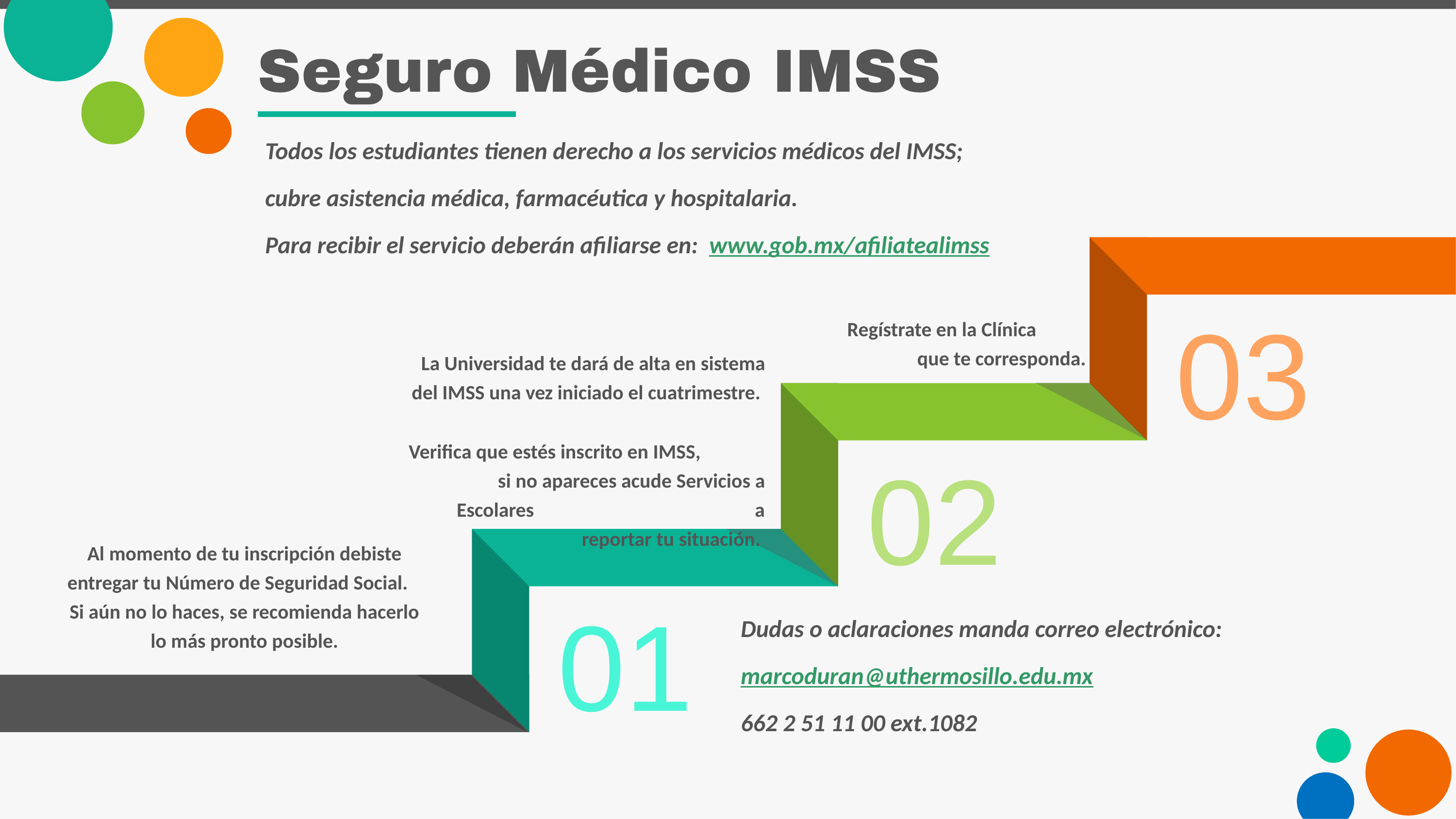

# Seguro Médico IMSS
Todos los estudiantes tienen derecho a los servicios médicos del IMSS;
cubre asistencia médica, farmacéutica y hospitalaria.
Para recibir el servicio deberán afiliarse en:  www.gob.mx/afiliatealimss

Regístrate en la Clínica                           que te corresponda.

La Universidad te dará de alta en sistema del IMSS una vez iniciado el cuatrimestre.

Verifica que estés inscrito en IMSS,                 si no apareces acude Servicios a Escolares                                                a reportar tu situación.

Al momento de tu inscripción debiste entregar tu Número de Seguridad Social.    Si aún no lo haces, se recomienda hacerlo lo más pronto posible.

Dudas o aclaraciones manda correo electrónico:
marcoduran@uthermosillo.edu.mx
662 2 51 11 00 ext.1082